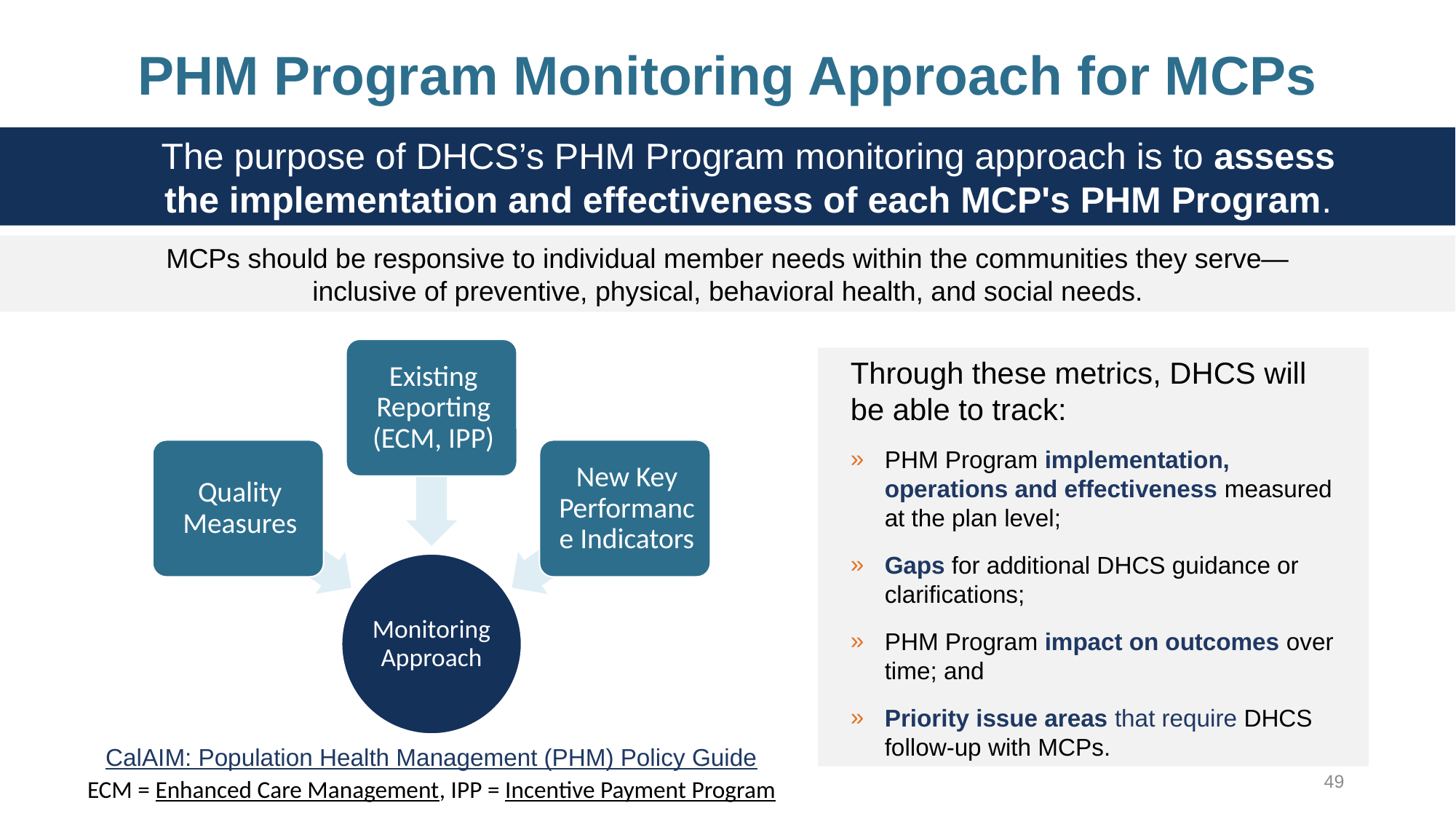

# PHM Program Monitoring Approach for MCPs
The purpose of DHCS’s PHM Program monitoring approach is to assess the implementation and effectiveness of each MCP's PHM Program.
MCPs should be responsive to individual member needs within the communities they serve—
inclusive of preventive, physical, behavioral health, and social needs.
Monitoring Approach
Quality Measures
Existing Reporting (ECM, IPP)
New Key Performance Indicators
Through these metrics, DHCS will be able to track:
PHM Program implementation, operations and effectiveness measured at the plan level;
Gaps for additional DHCS guidance or clarifications;
PHM Program impact on outcomes over time; and
Priority issue areas that require DHCS follow-up with MCPs.
CalAIM: Population Health Management (PHM) Policy Guide
49
ECM = Enhanced Care Management, IPP = Incentive Payment Program